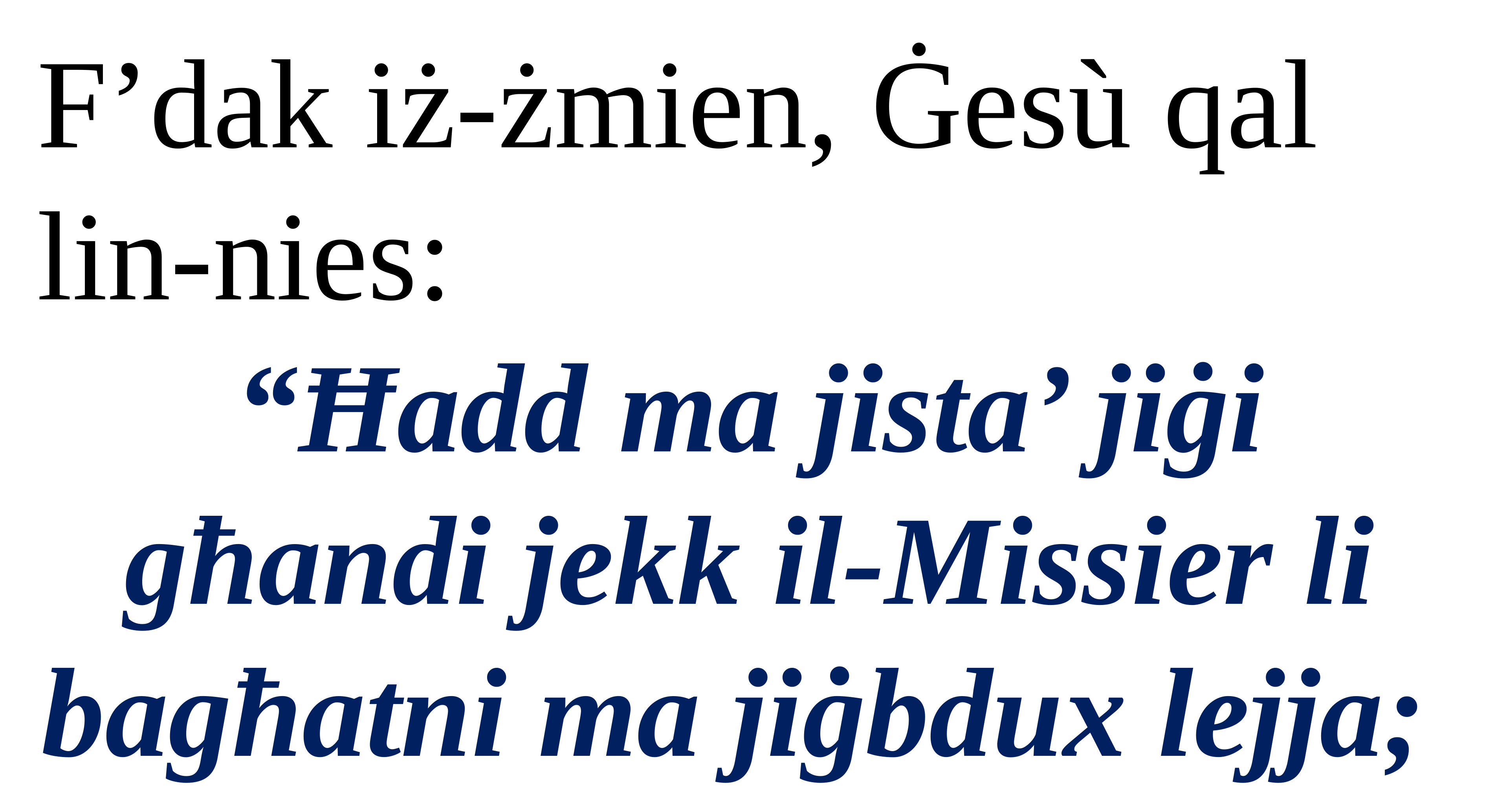

F’dak iż-żmien, Ġesù qal lin-nies:
“Ħadd ma jista’ jiġi għandi jekk il-Missier li bagħatni ma jiġbdux lejja;